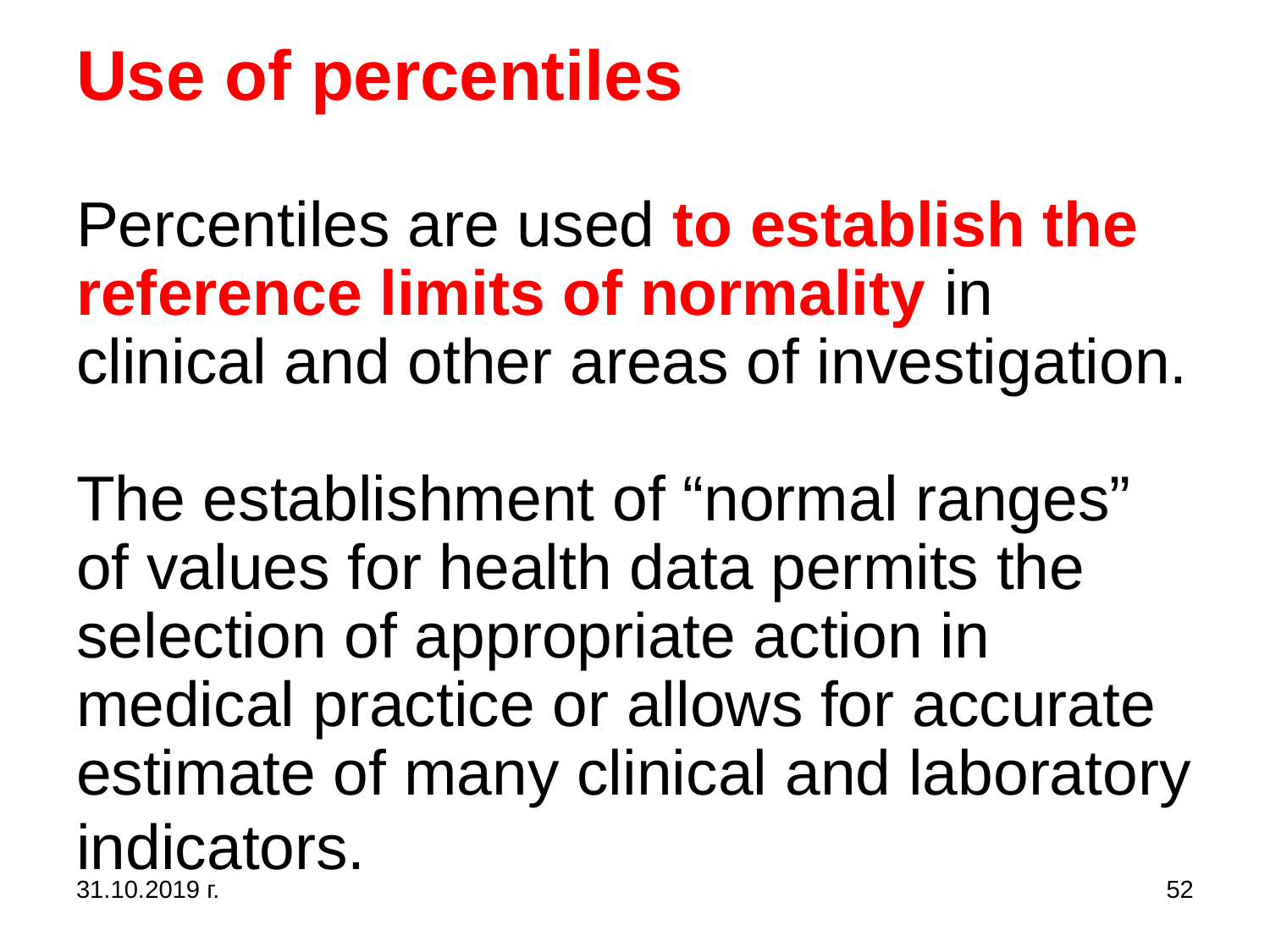

# Use of percentiles Percentiles are used to establish the reference limits of normality in clinical and other areas of investigation. The establishment of “normal ranges” of values for health data permits the selection of appropriate action in medical practice or allows for accurate estimate of many clinical and laboratory indicators.
31.10.2019 г.
52